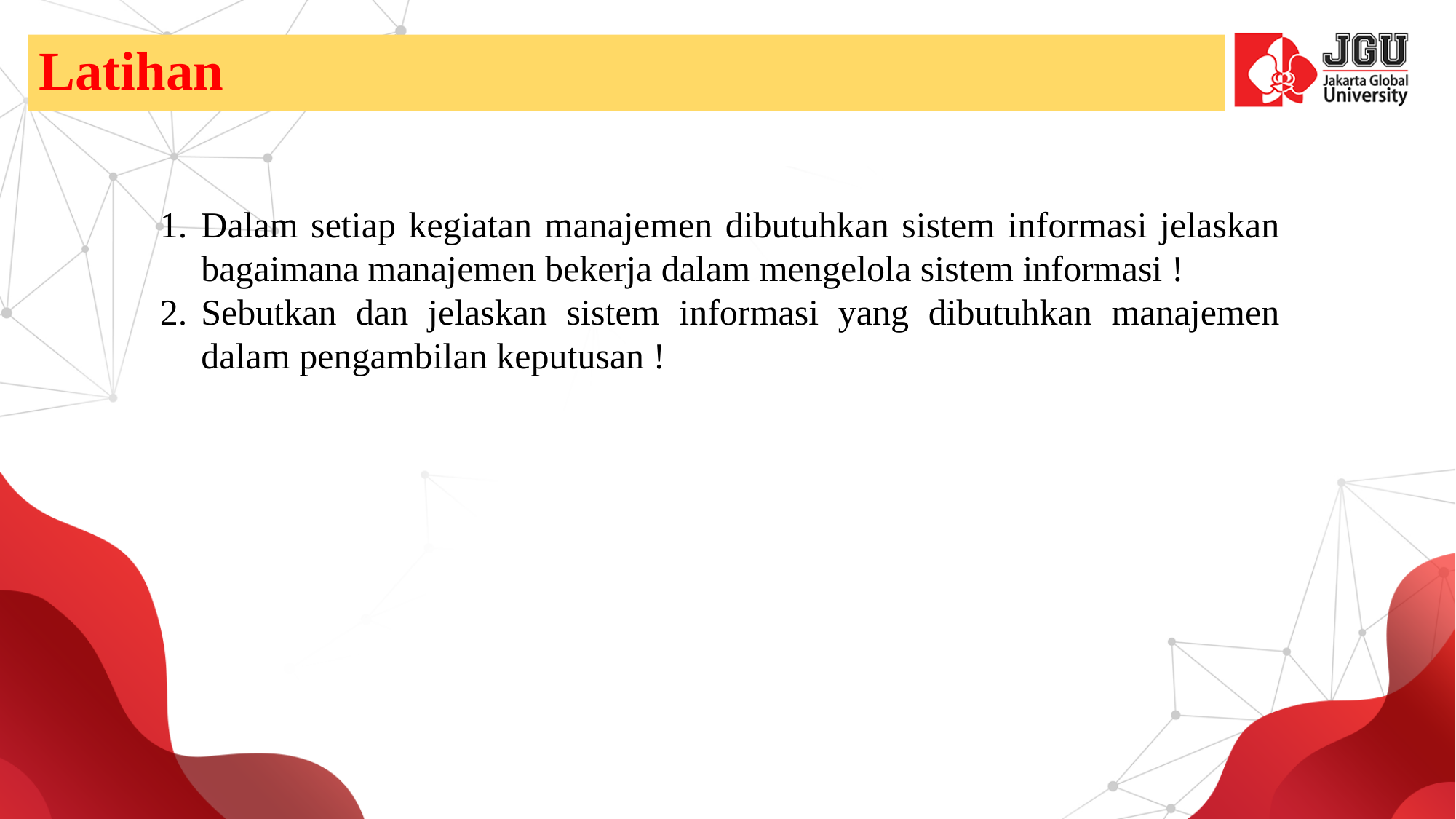

# Latihan
Dalam setiap kegiatan manajemen dibutuhkan sistem informasi jelaskan bagaimana manajemen bekerja dalam mengelola sistem informasi !
Sebutkan dan jelaskan sistem informasi yang dibutuhkan manajemen dalam pengambilan keputusan !